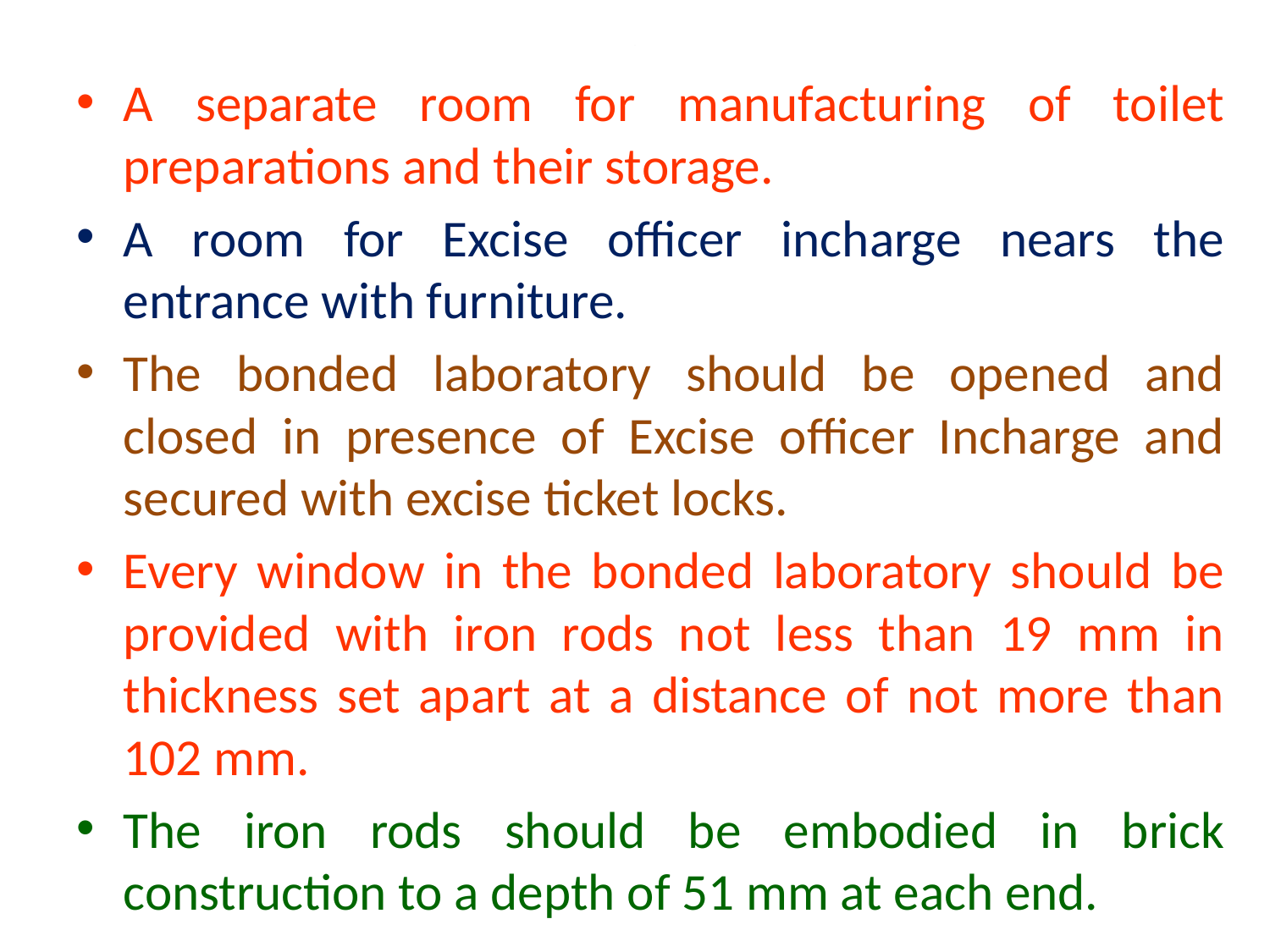

# .
A separate room for manufacturing of toilet preparations and their storage.
A room for Excise officer incharge nears the entrance with furniture.
The bonded laboratory should be opened and closed in presence of Excise officer Incharge and secured with excise ticket locks.
Every window in the bonded laboratory should be provided with iron rods not less than 19 mm in thickness set apart at a distance of not more than 102 mm.
The iron rods should be embodied in brick construction to a depth of 51 mm at each end.